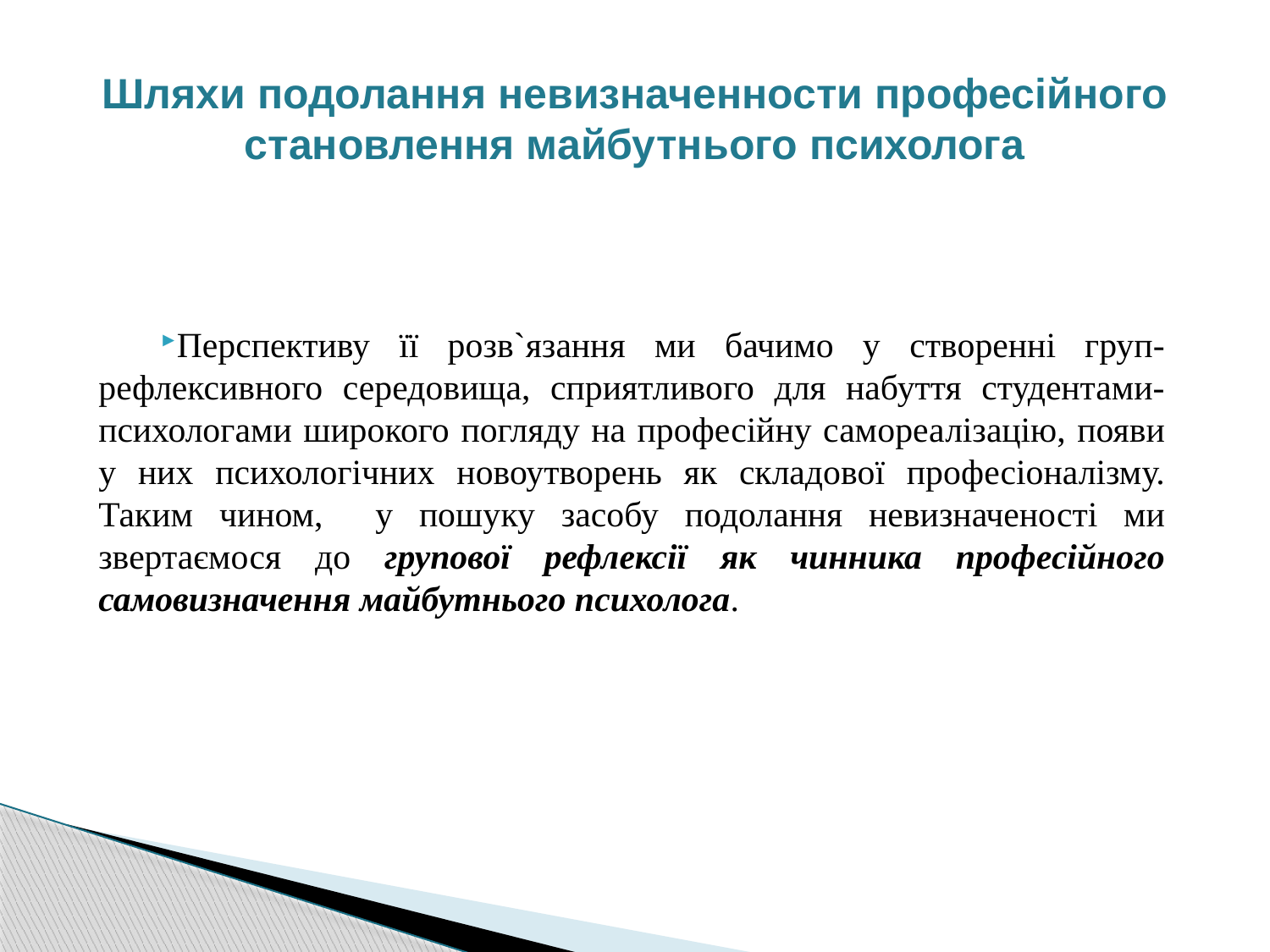

# Шляхи подолання невизначенности професійного становлення майбутнього психолога
Перспективу її розв`язання ми бачимо у створенні груп-рефлексивного середовища, сприятливого для набуття студентами-психологами широкого погляду на професійну самореалізацію, появи у них психологічних новоутворень як складової професіоналізму. Таким чином,  у пошуку засобу подолання невизначеності ми звертаємося до групової рефлексії як чинника професійного самовизначення майбутнього психолога.